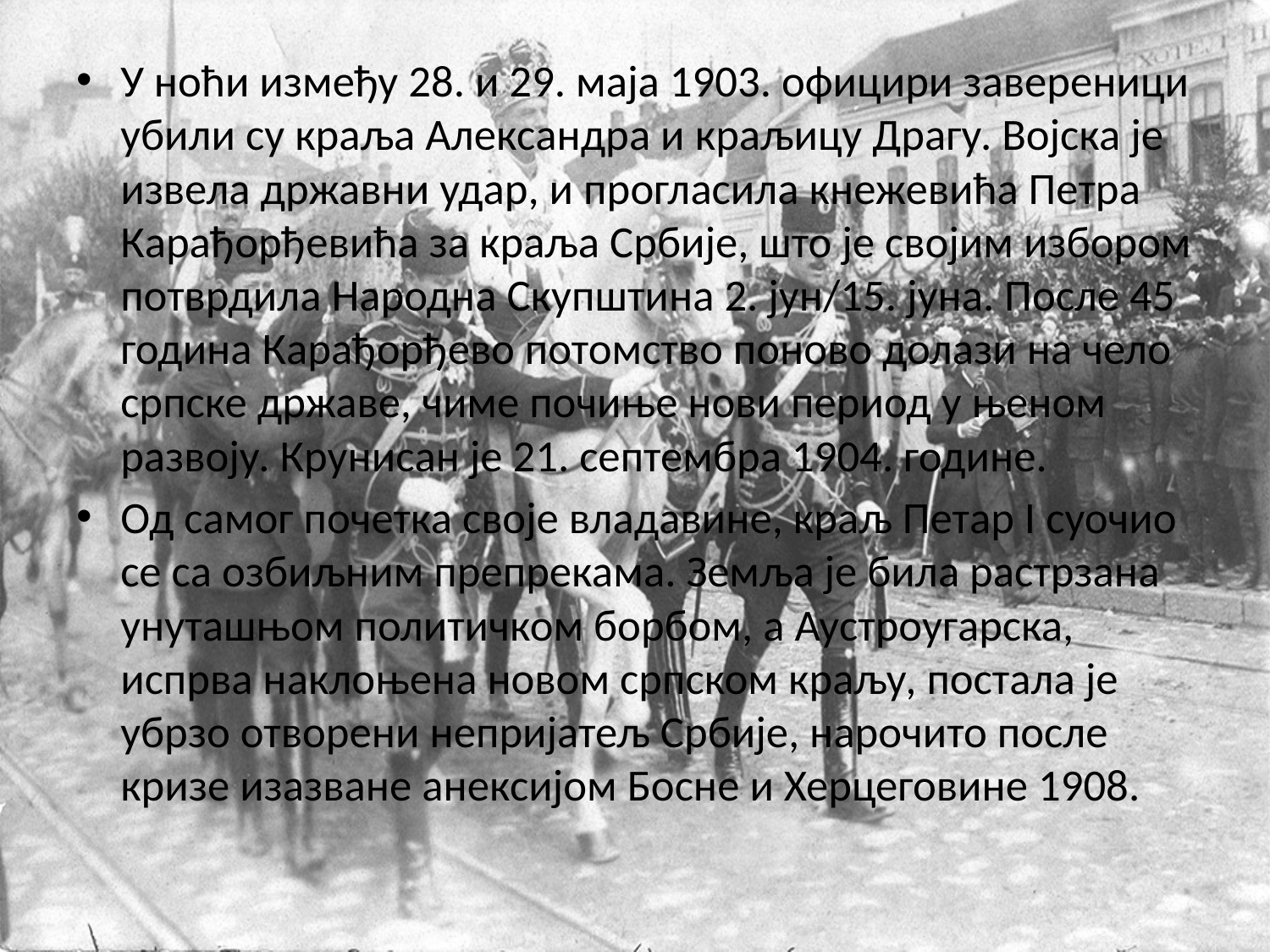

У ноћи између 28. и 29. маја 1903. официри завереници убили су краља Александра и краљицу Драгу. Војска је извела државни удар, и прогласила кнежевића Петра Карађорђевића за краља Србије, што је својим избором потврдила Народна Скупштина 2. јун/15. јуна. После 45 година Карађорђево потомство поново долази на чело српске државе, чиме почиње нови период у њеном развоју. Крунисан је 21. септембра 1904. године.
Од самог почетка своје владавине, краљ Петар I суочио се са озбиљним препрекама. Земља је била растрзана унуташњом политичком борбом, а Аустроугарска, испрва наклоњена новом српском краљу, постала је убрзо отворени непријатељ Србије, нарочито после кризе изазване анексијом Босне и Херцеговине 1908.